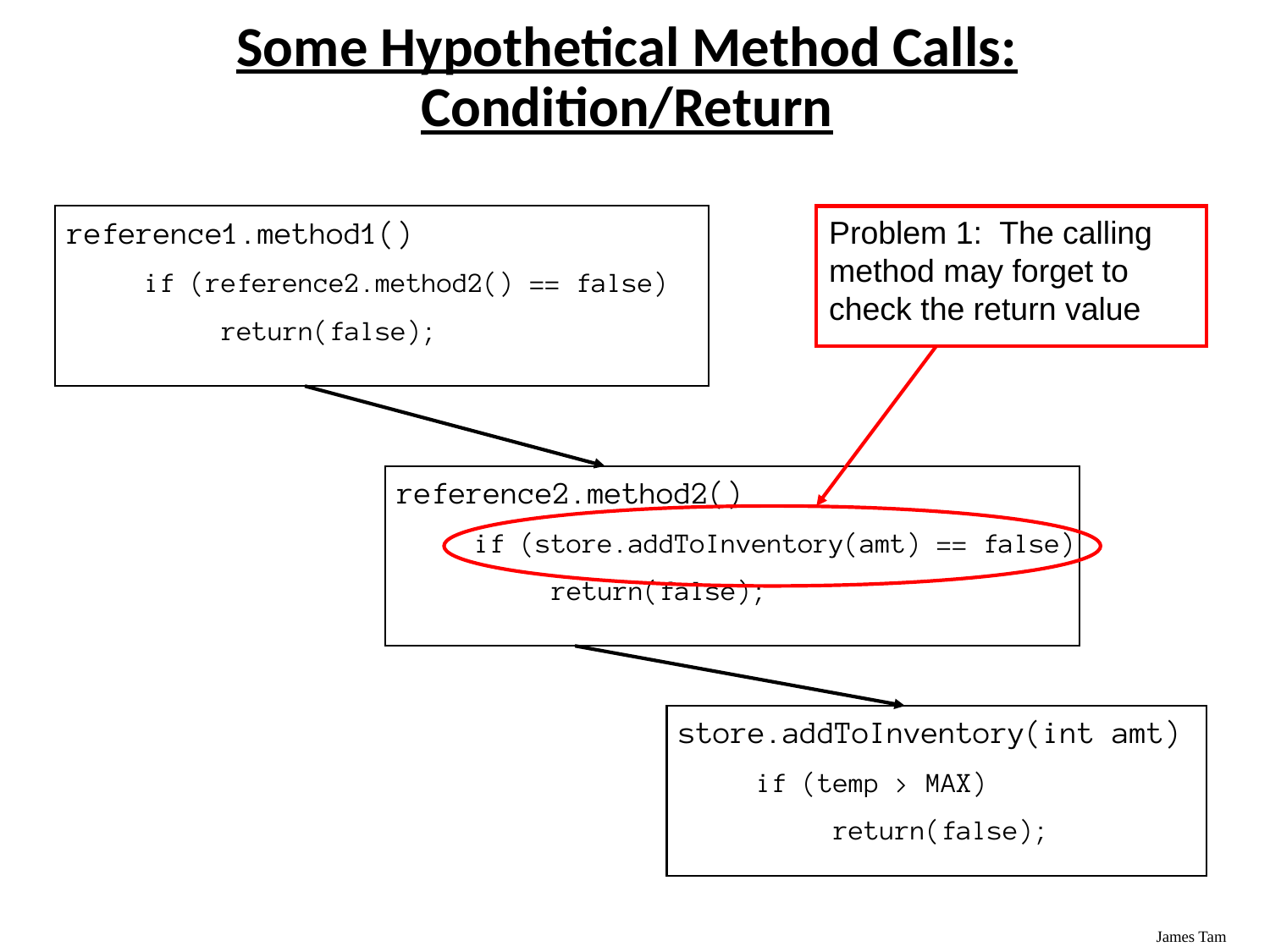

Some Hypothetical Method Calls: Condition/Return
reference1.method1()
     if (reference2.method2() == false)
          return(false);
Problem 1:  The calling method may forget to check the return value

reference2.method2()
     if (store.addToInventory(amt) == false)
          return(false);

store.addToInventory(int amt)
     if (temp > MAX)
          return(false);